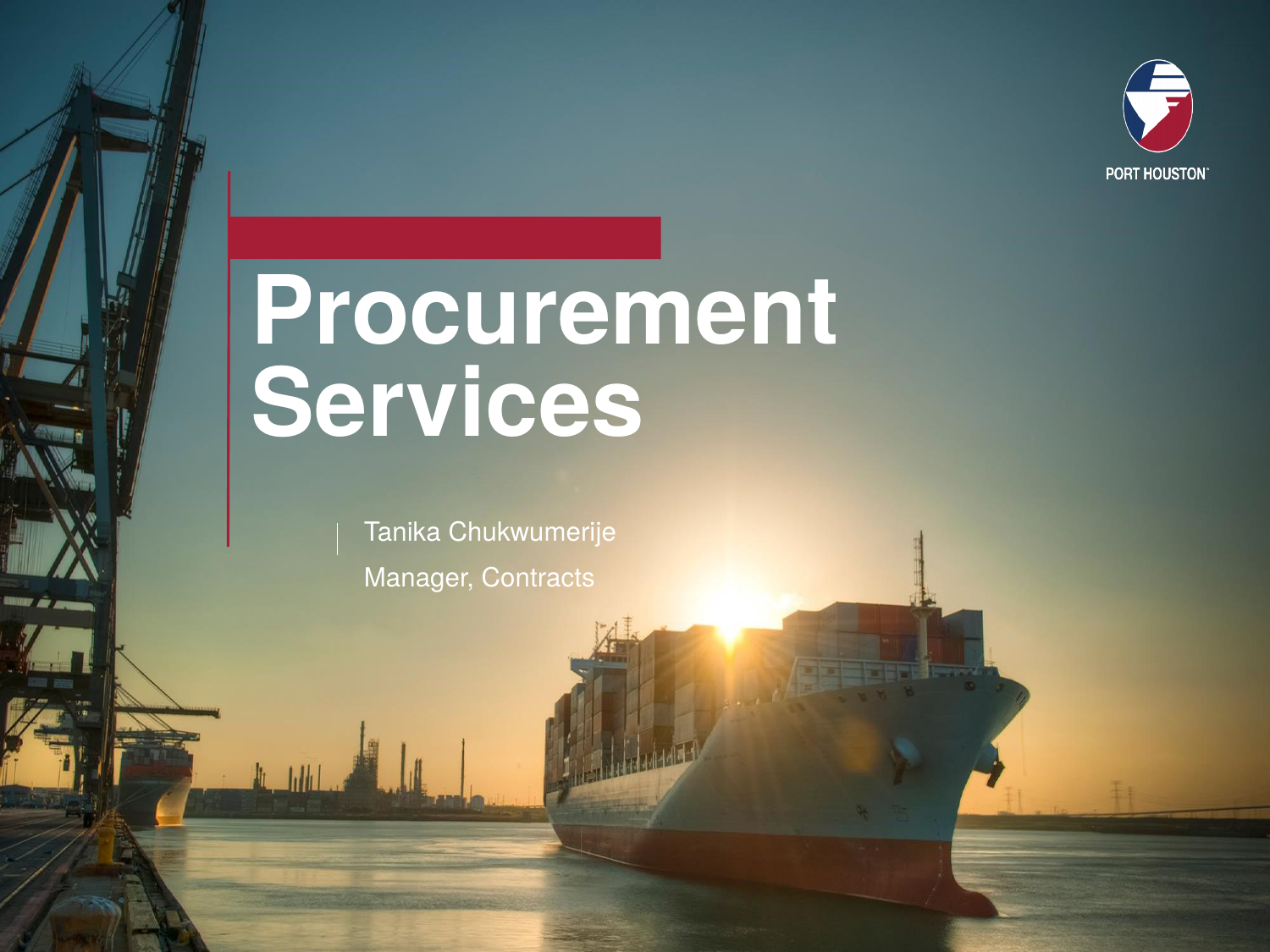

# Procurement Services
Tanika Chukwumerije
Manager, Contracts